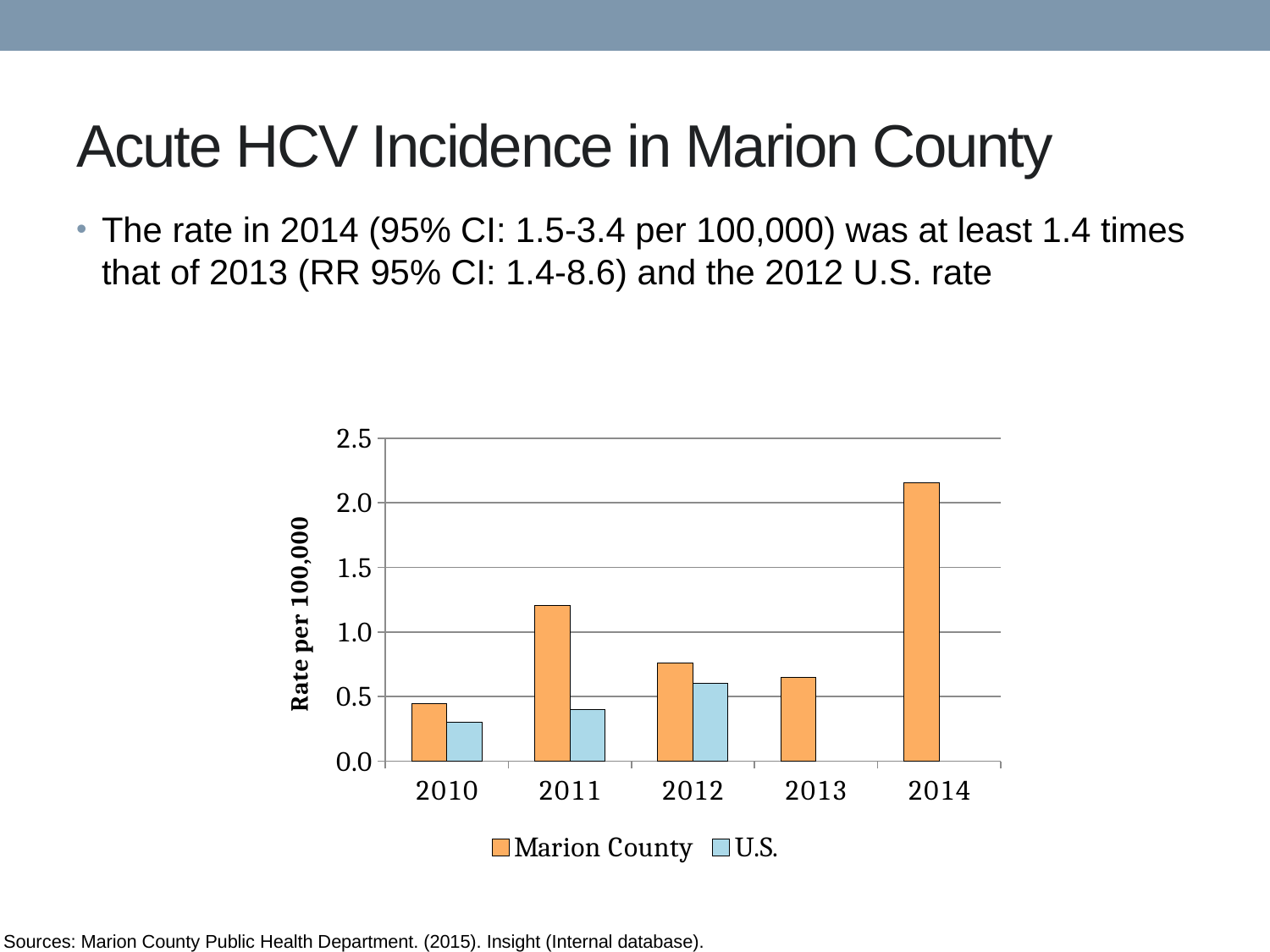

# Acute HCV Incidence in Marion County
The rate in 2014 (95% CI: 1.5-3.4 per 100,000) was at least 1.4 times that of 2013 (RR 95% CI: 1.4-8.6) and the 2012 U.S. rate

### Chart

| Category | Marion County | U.S. |
|---|---|---|
| 2010 | 0.44277518200827326 | 0.3 |
| 2011 | 1.2075968822044132 | 0.4 |
| 2012 | 0.7617911669225923 | 0.6 |
| 2013 | 0.6463560064247788 | None |
| 2014 | 2.154520021415929 | None |
Sources: Marion County Public Health Department. (2015). Insight (Internal database).